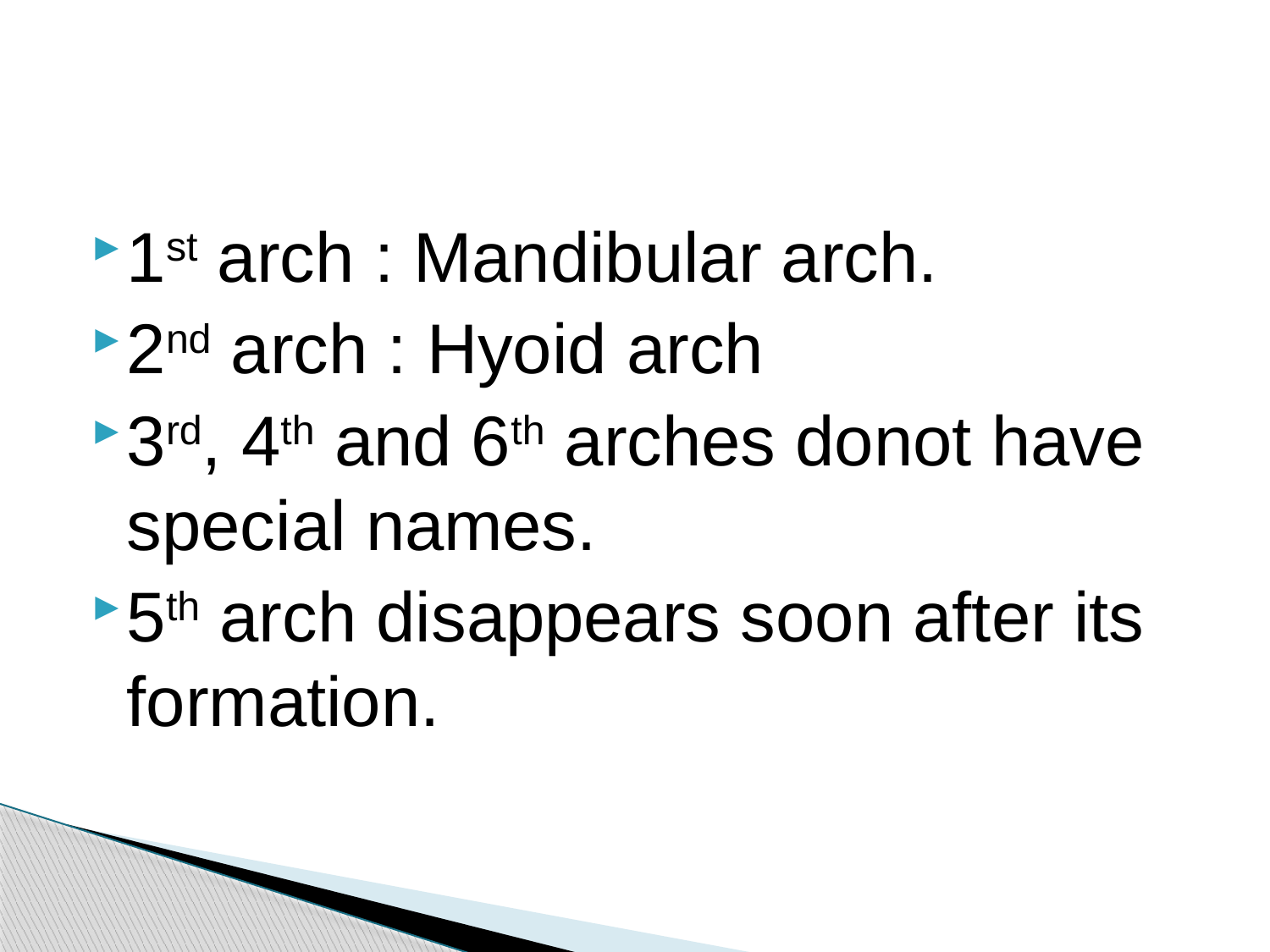

#
1st arch : Mandibular arch.
2nd arch : Hyoid arch
3rd, 4th and 6th arches donot have special names.
5th arch disappears soon after its formation.